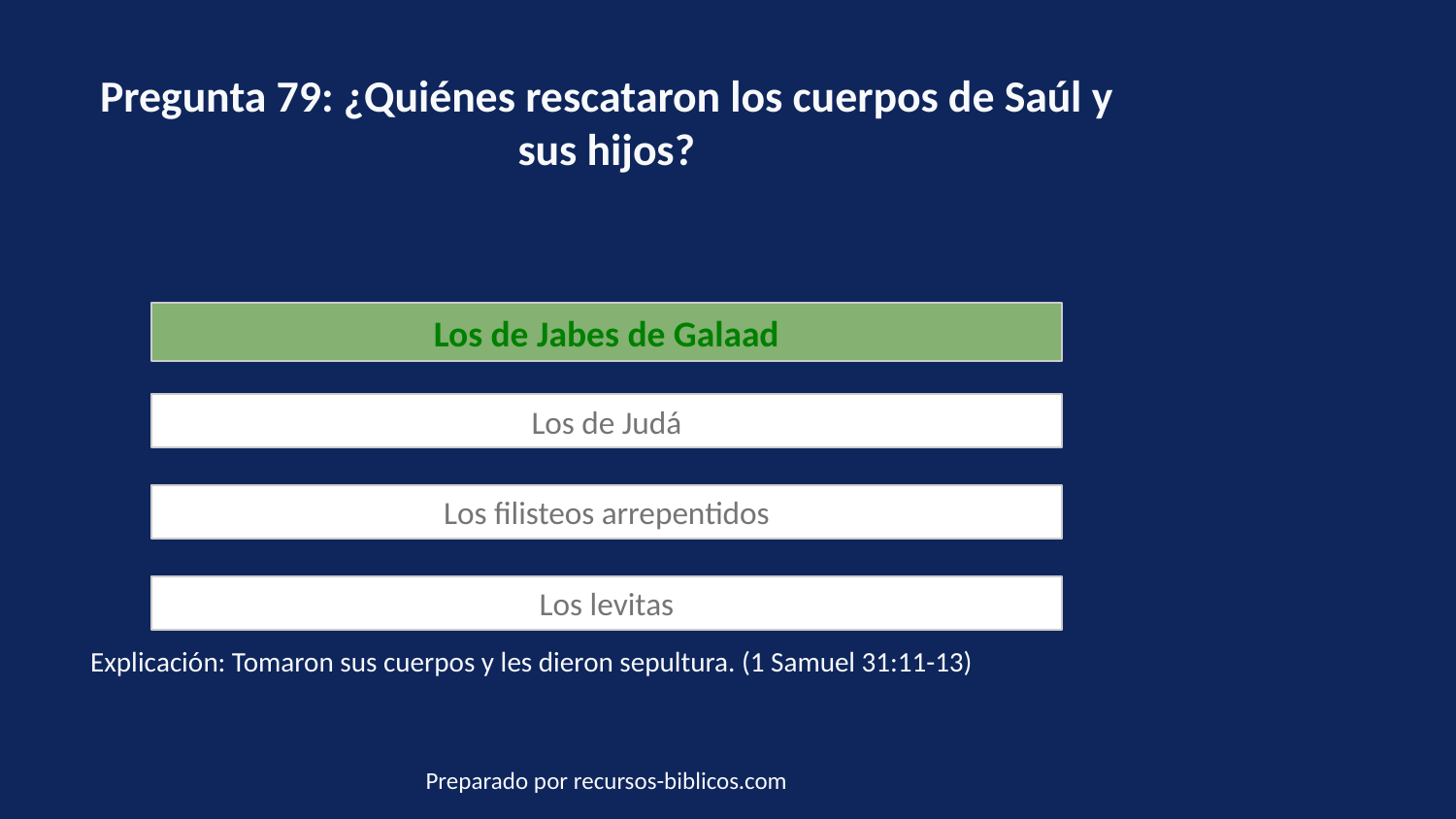

Pregunta 79: ¿Quiénes rescataron los cuerpos de Saúl y sus hijos?
Los de Jabes de Galaad
Los de Judá
Los filisteos arrepentidos
Los levitas
Explicación: Tomaron sus cuerpos y les dieron sepultura. (1 Samuel 31:11-13)
Preparado por recursos-biblicos.com